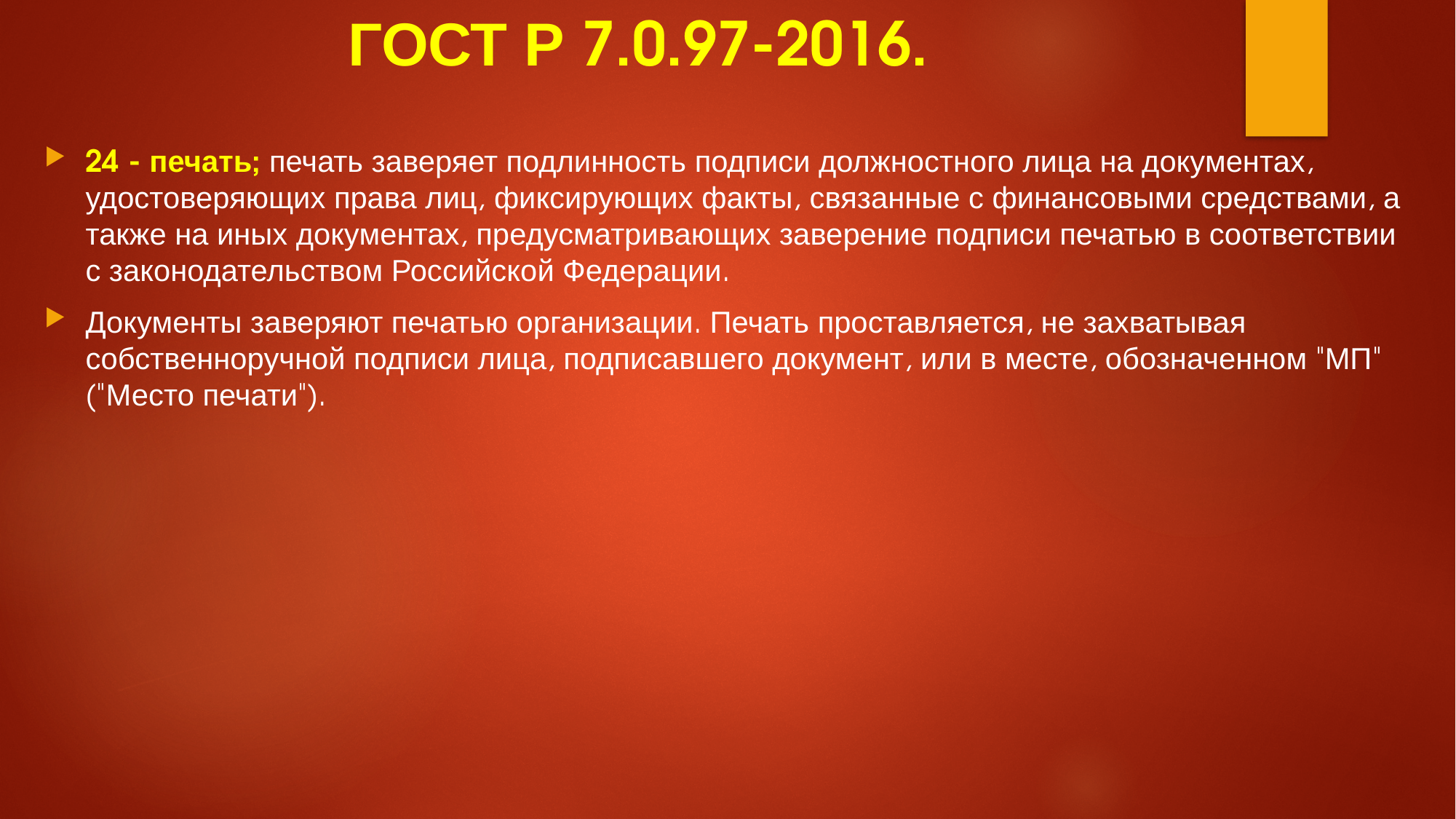

# ГОСТ Р 7.0.97-2016.
24 - печать; печать заверяет подлинность подписи должностного лица на документах, удостоверяющих права лиц, фиксирующих факты, связанные с финансовыми средствами, а также на иных документах, предусматривающих заверение подписи печатью в соответствии с законодательством Российской Федерации.
Документы заверяют печатью организации. Печать проставляется, не захватывая собственноручной подписи лица, подписавшего документ, или в месте, обозначенном "МП" ("Место печати").